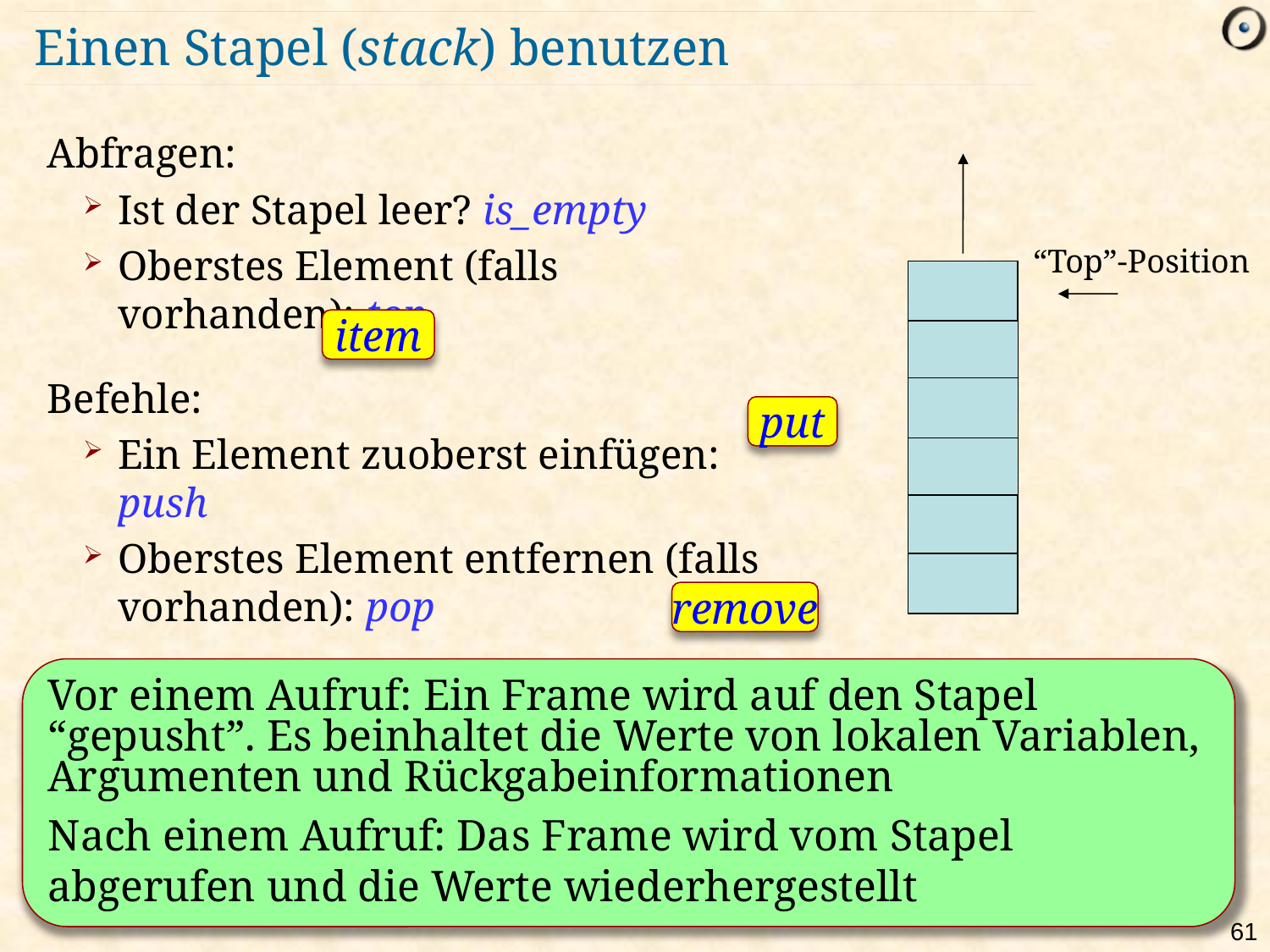

# Einen Stapel (stack) benutzen
Abfragen:
Ist der Stapel leer? is_empty
Oberstes Element (falls vorhanden): top

Befehle:
Ein Element zuoberst einfügen: push
Oberstes Element entfernen (falls vorhanden): pop

“Top”-Position

item

put

remove
Vor einem Aufruf: Ein Frame wird auf den Stapel “gepusht”. Es beinhaltet die Werte von lokalen Variablen, Argumenten und Rückgabeinformationen
Nach einem Aufruf: Das Frame wird vom Stapel abgerufen und die Werte wiederhergestellt